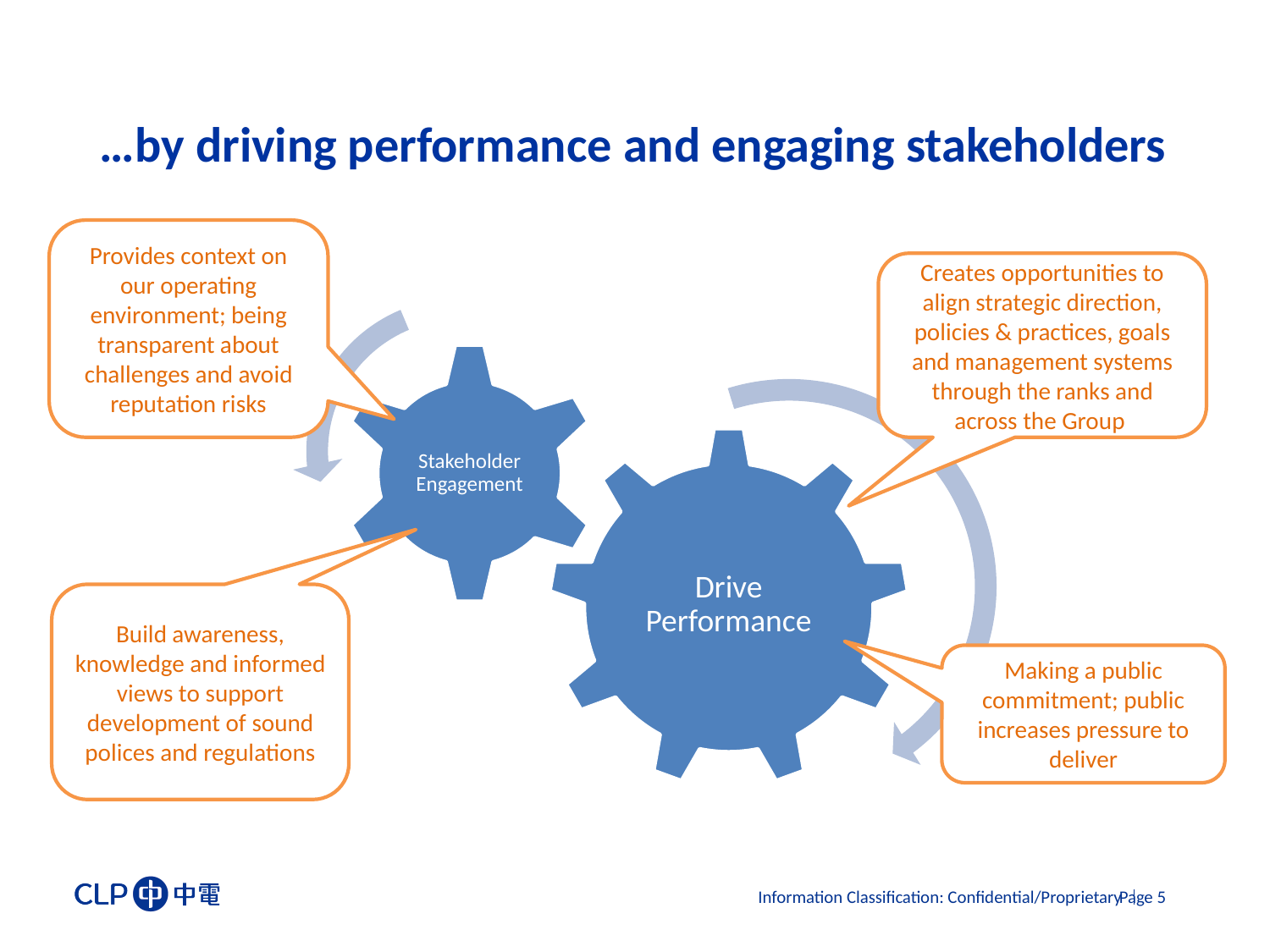

# …by driving performance and engaging stakeholders
Drive Performance
Stakeholder Engagement
Provides context on our operating environment; being transparent about challenges and avoid reputation risks
Creates opportunities to align strategic direction, policies & practices, goals and management systems through the ranks and across the Group
Build awareness, knowledge and informed views to support development of sound polices and regulations
Making a public commitment; public increases pressure to deliver